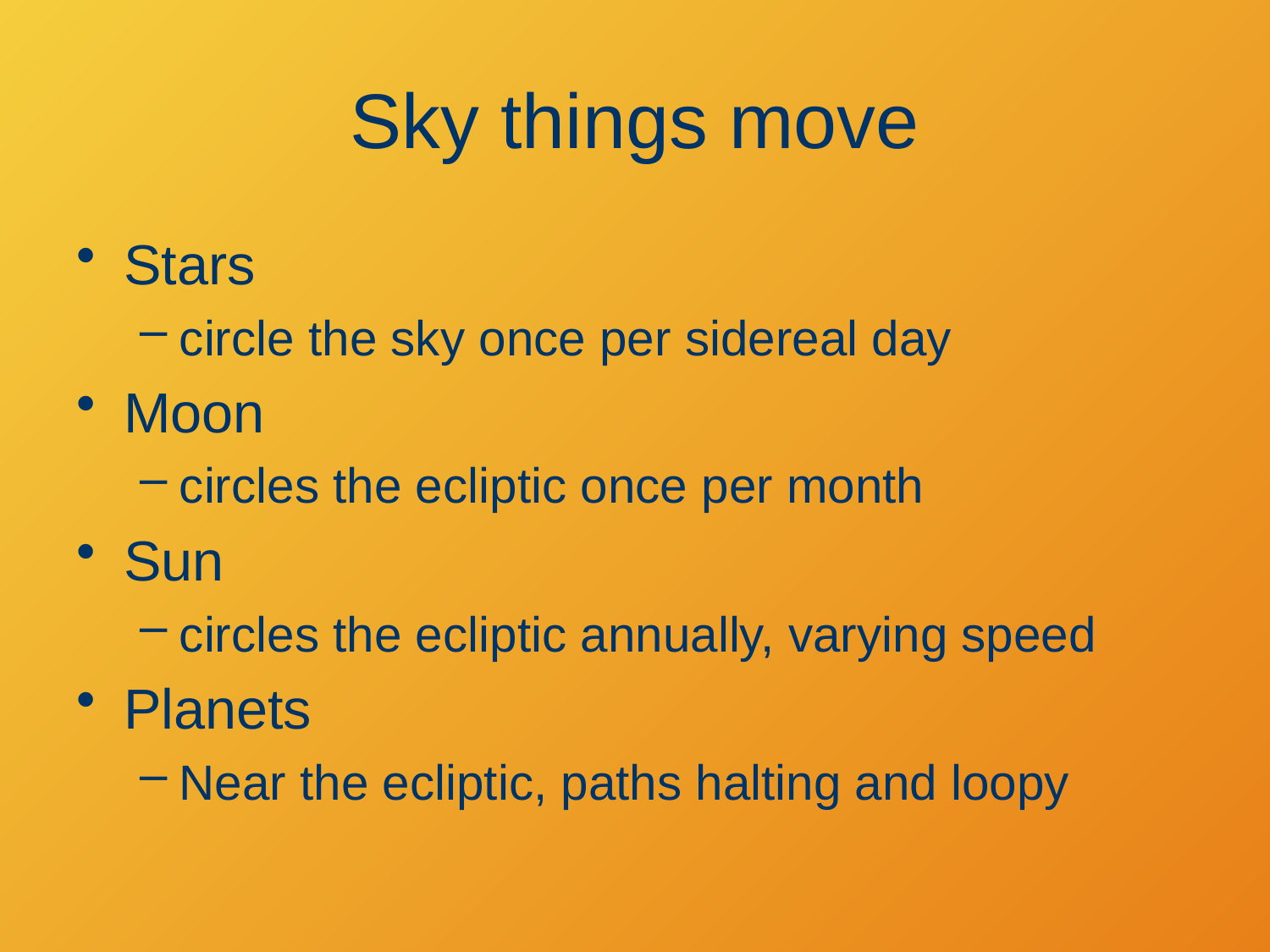

# Sky things move
Stars
circle the sky once per sidereal day
Moon
circles the ecliptic once per month
Sun
circles the ecliptic annually, varying speed
Planets
Near the ecliptic, paths halting and loopy